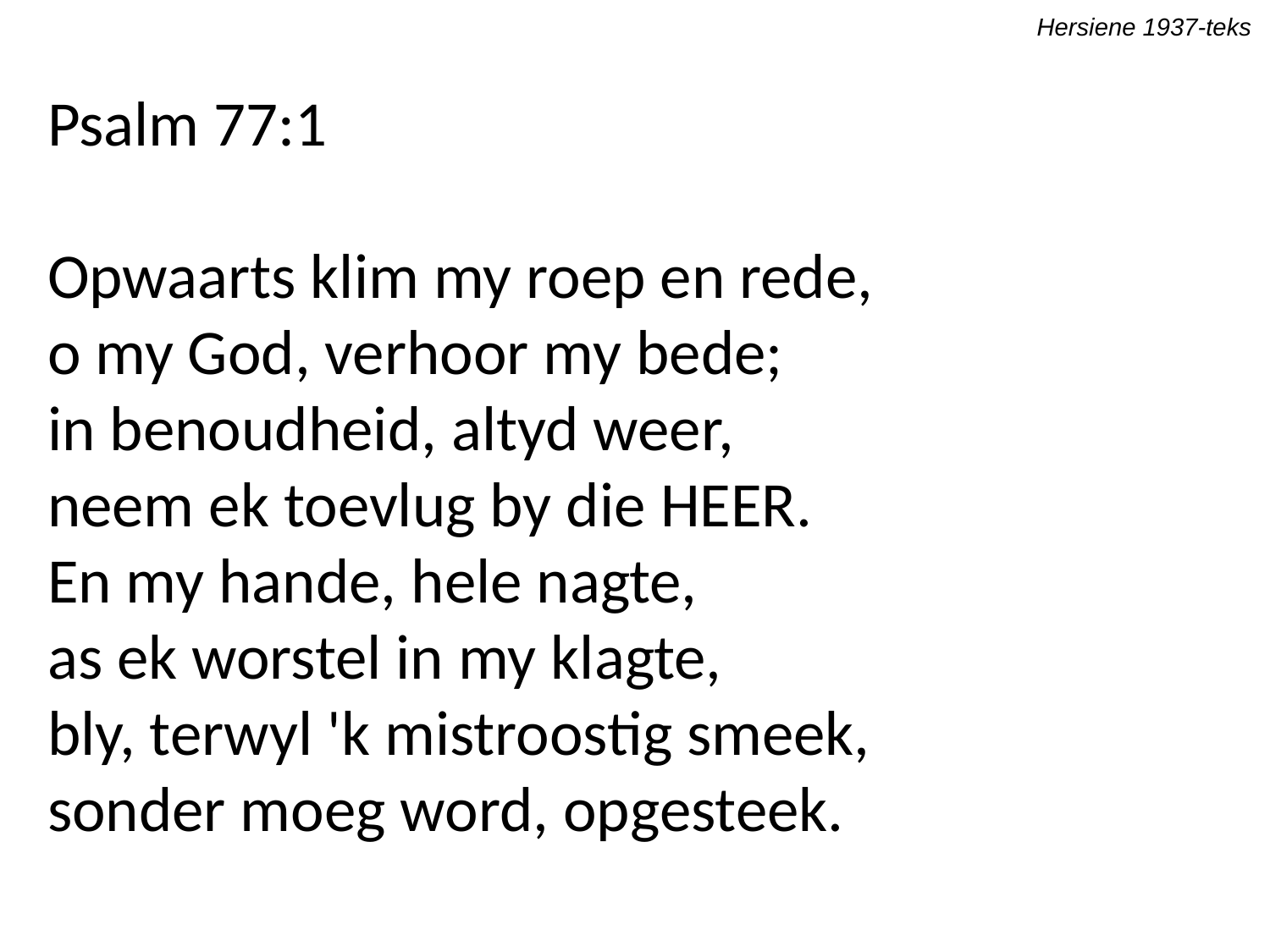

Hersiene 1937-teks
Psalm 77:1

Opwaarts klim my roep en rede,
o my God, verhoor my bede;
in benoudheid, altyd weer,
neem ek toevlug by die Heer.
En my hande, hele nagte,
as ek worstel in my klagte,
bly, terwyl 'k mistroostig smeek,
sonder moeg word, opgesteek.